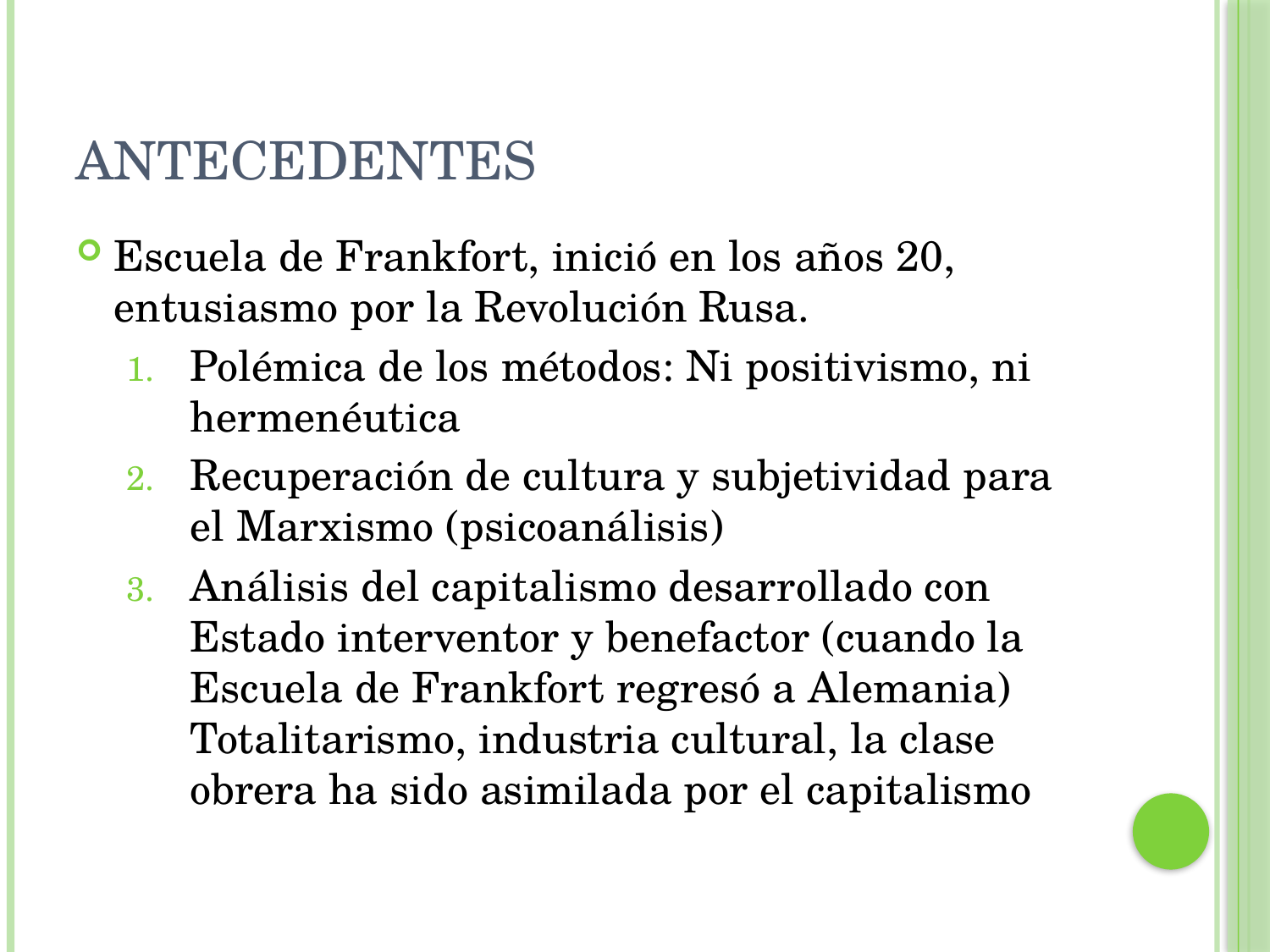

# Antecedentes
Escuela de Frankfort, inició en los años 20, entusiasmo por la Revolución Rusa.
Polémica de los métodos: Ni positivismo, ni hermenéutica
Recuperación de cultura y subjetividad para el Marxismo (psicoanálisis)
Análisis del capitalismo desarrollado con Estado interventor y benefactor (cuando la Escuela de Frankfort regresó a Alemania)      Totalitarismo, industria cultural, la clase obrera ha sido asimilada por el capitalismo